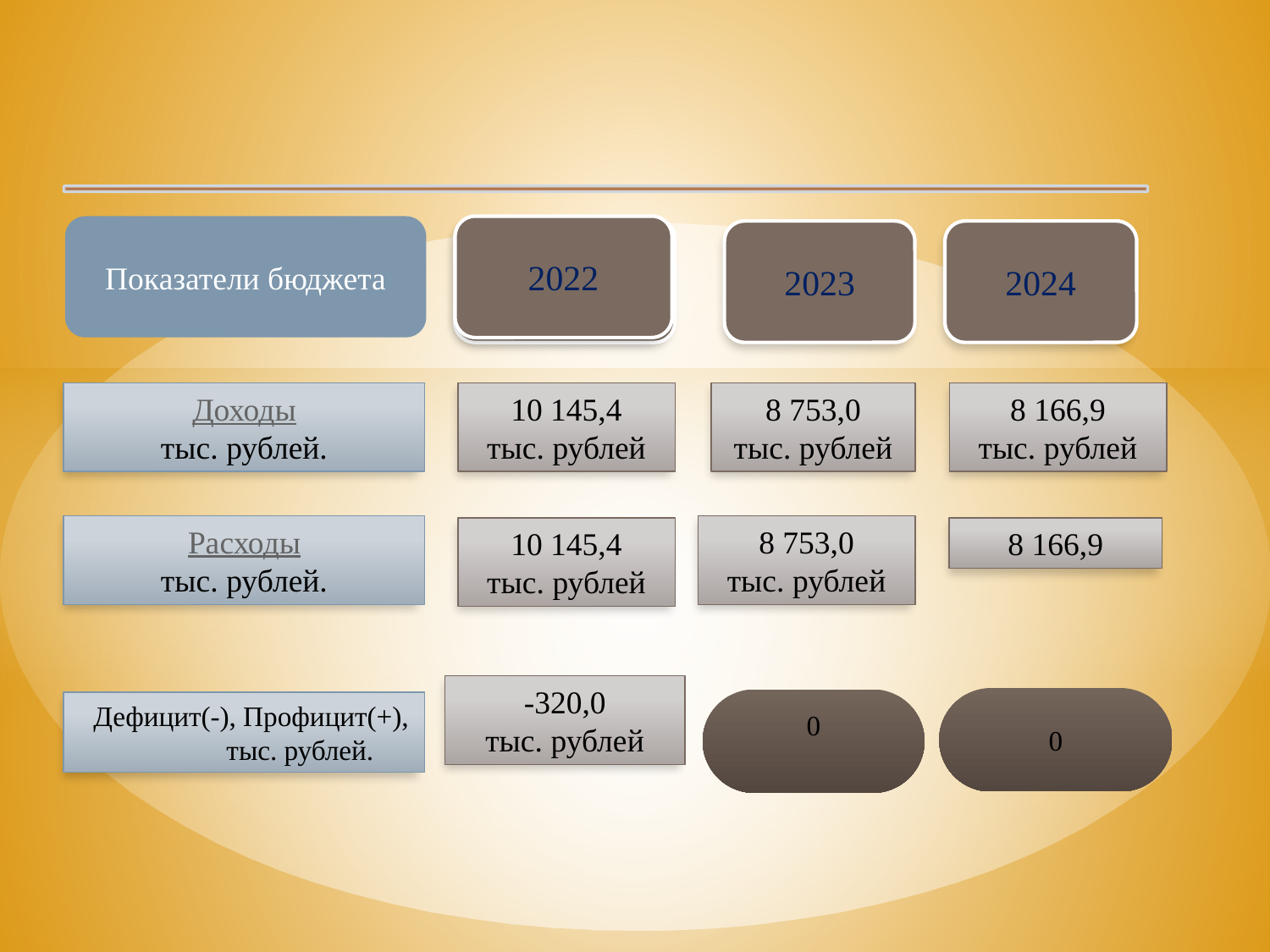

Показатели бюджета
2022
2016
2023
2024
Доходы
тыс. рублей.
10 145,4
тыс. рублей
8 753,0
тыс. рублей
8 166,9
тыс. рублей
Расходы
тыс. рублей.
8 753,0
тыс. рублей
10 145,4
тыс. рублей
8 166,9
-320,0
тыс. рублей
0

0
0

  Дефицит(-), Профицит(+),                 тыс. рублей.